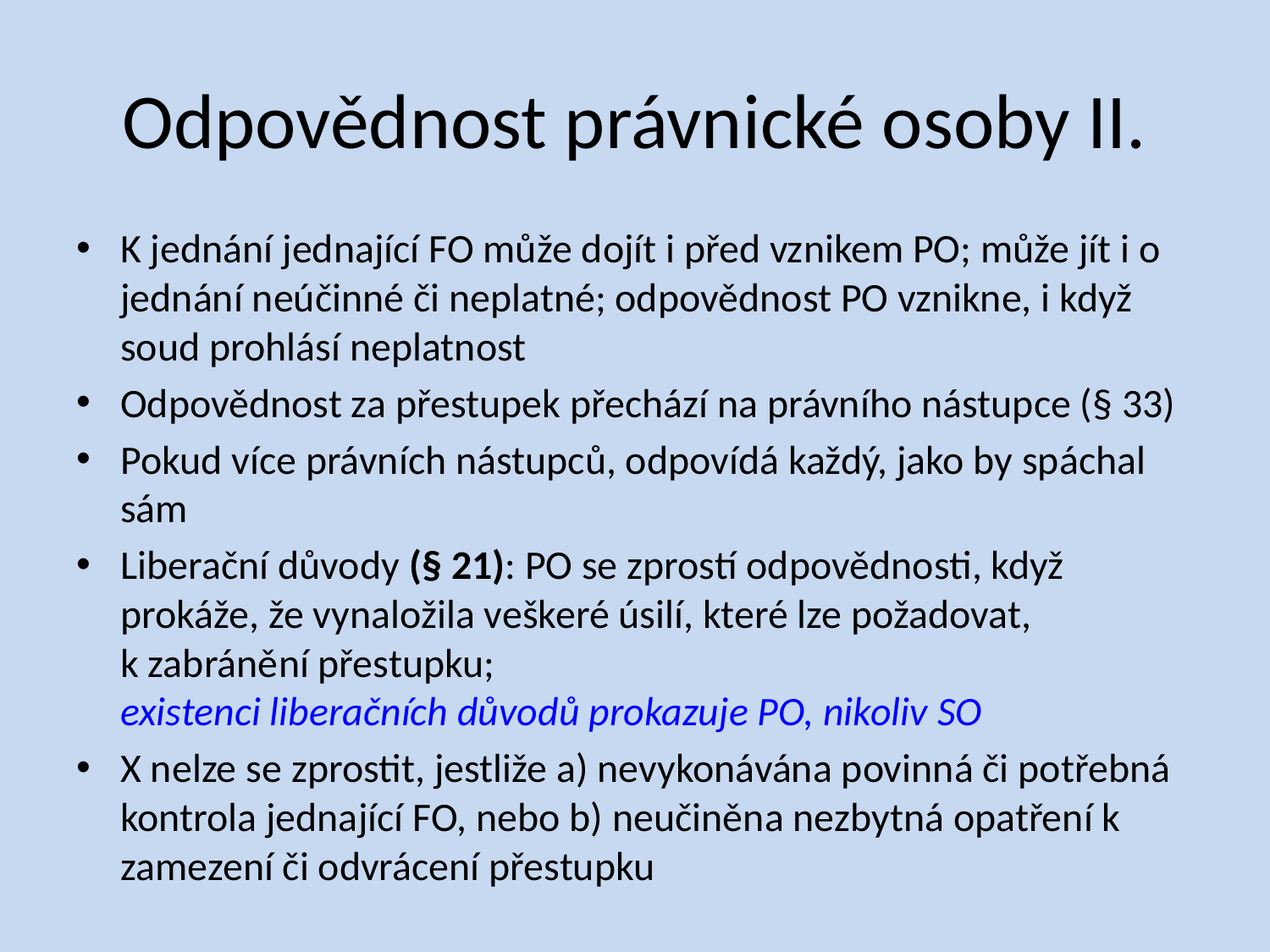

# Odpovědnost právnické osoby II.
K jednání jednající FO může dojít i před vznikem PO; může jít i o jednání neúčinné či neplatné; odpovědnost PO vznikne, i když soud prohlásí neplatnost
Odpovědnost za přestupek přechází na právního nástupce (§ 33)
Pokud více právních nástupců, odpovídá každý, jako by spáchal sám
Liberační důvody (§ 21): PO se zprostí odpovědnosti, když prokáže, že vynaložila veškeré úsilí, které lze požadovat,
k zabránění přestupku;
existenci liberačních důvodů prokazuje PO, nikoliv SO
X nelze se zprostit, jestliže a) nevykonávána povinná či potřebná kontrola jednající FO, nebo b) neučiněna nezbytná opatření k zamezení či odvrácení přestupku